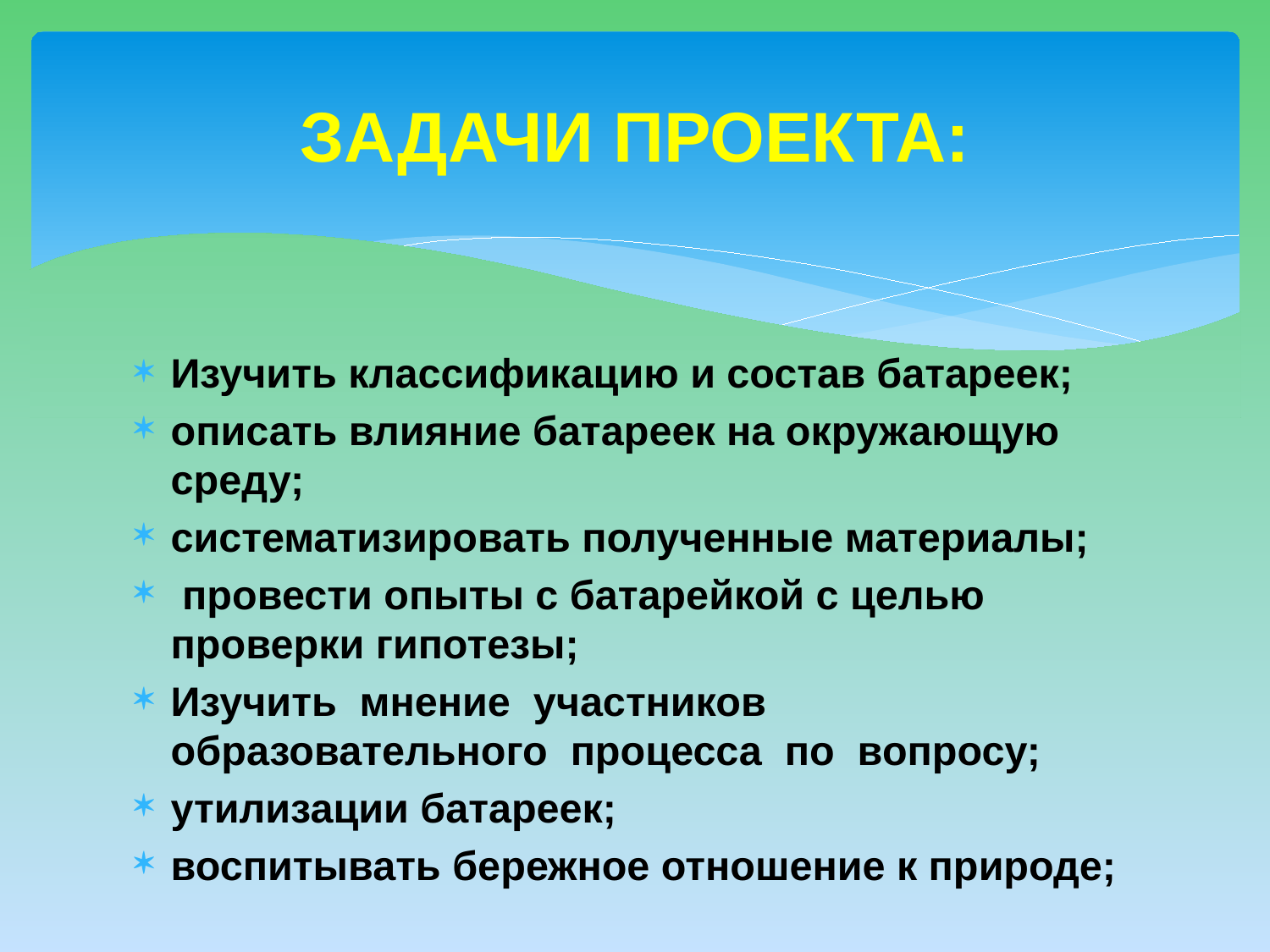

# ЗАДАЧИ ПРОЕКТА:

Изучить классификацию и состав батареек;
описать влияние батареек на окружающую среду;
систематизировать полученные материалы;
 провести опыты с батарейкой с целью проверки гипотезы;
Изучить  мнение  участников  образовательного  процесса  по  вопросу;
утилизации батареек;
воспитывать бережное отношение к природе;